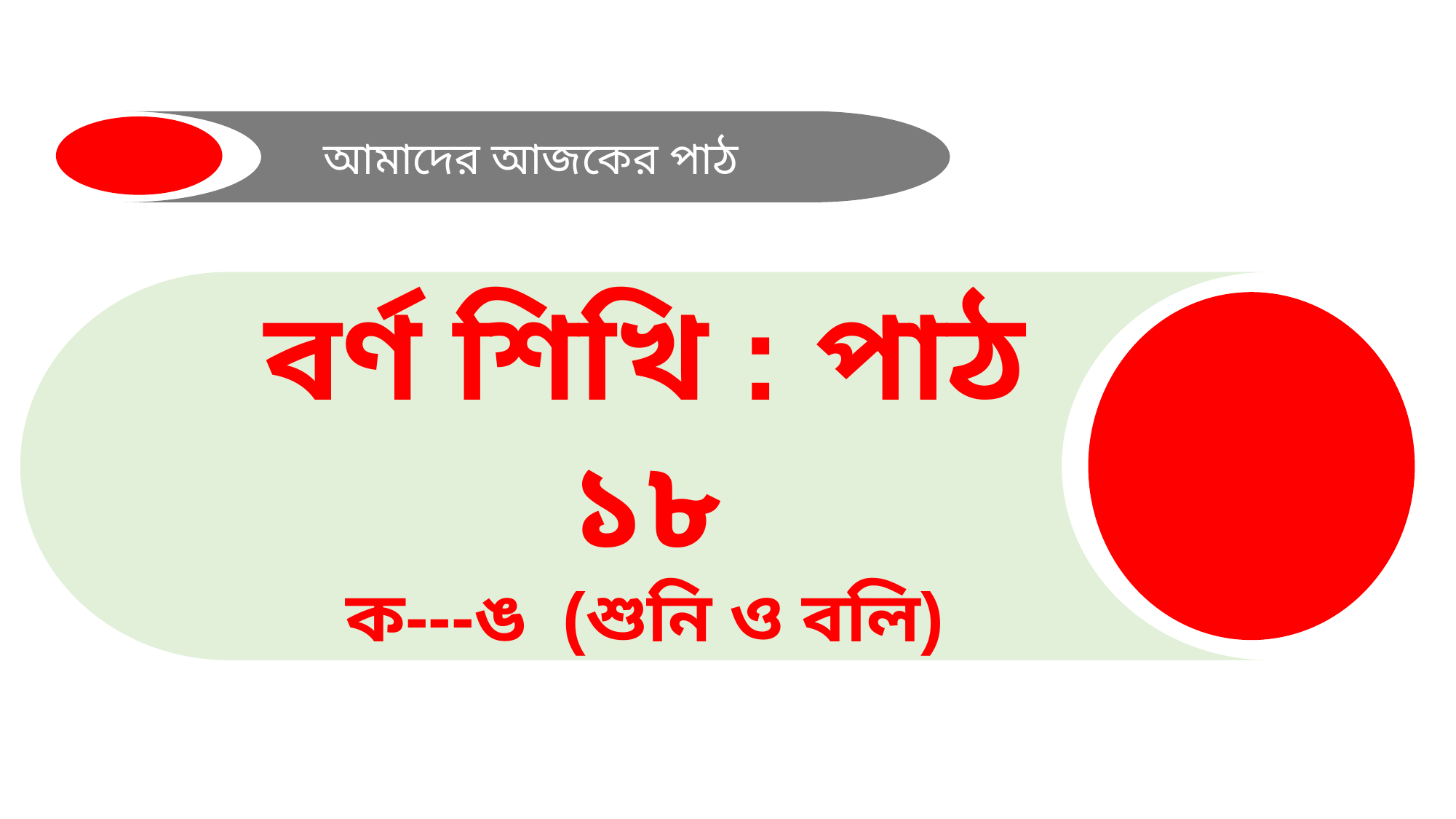

আমাদের আজকের পাঠ

বর্ণ শিখি : পাঠ ১৮
ক---ঙ  (শুনি ও বলি)